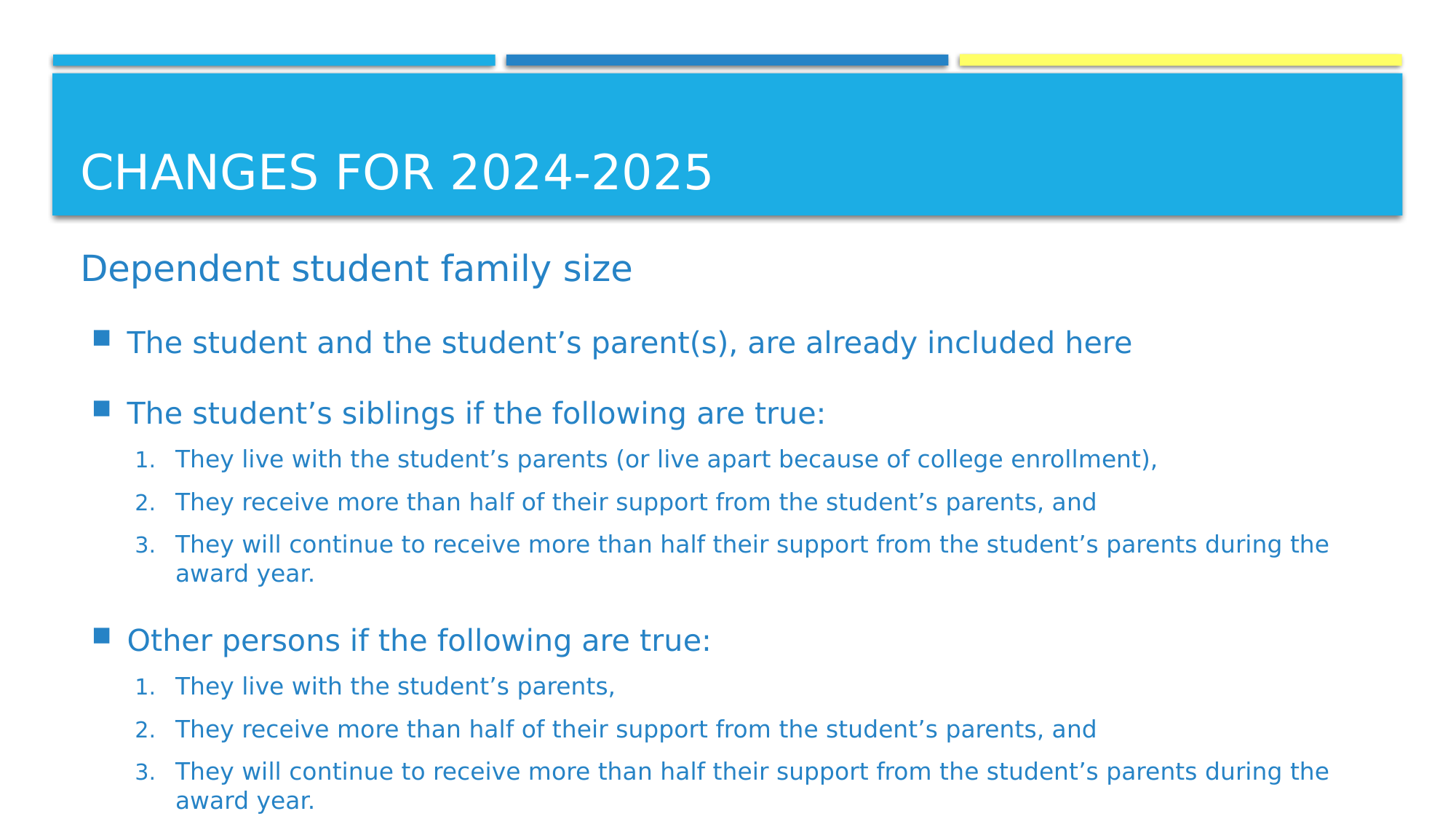

# Changes for 2024-2025
Dependent student family size
The student and the student’s parent(s), are already included here
The student’s siblings if the following are true:
They live with the student’s parents (or live apart because of college enrollment),
They receive more than half of their support from the student’s parents, and
They will continue to receive more than half their support from the student’s parents during the award year.
Other persons if the following are true:
They live with the student’s parents,
They receive more than half of their support from the student’s parents, and
They will continue to receive more than half their support from the student’s parents during the award year.